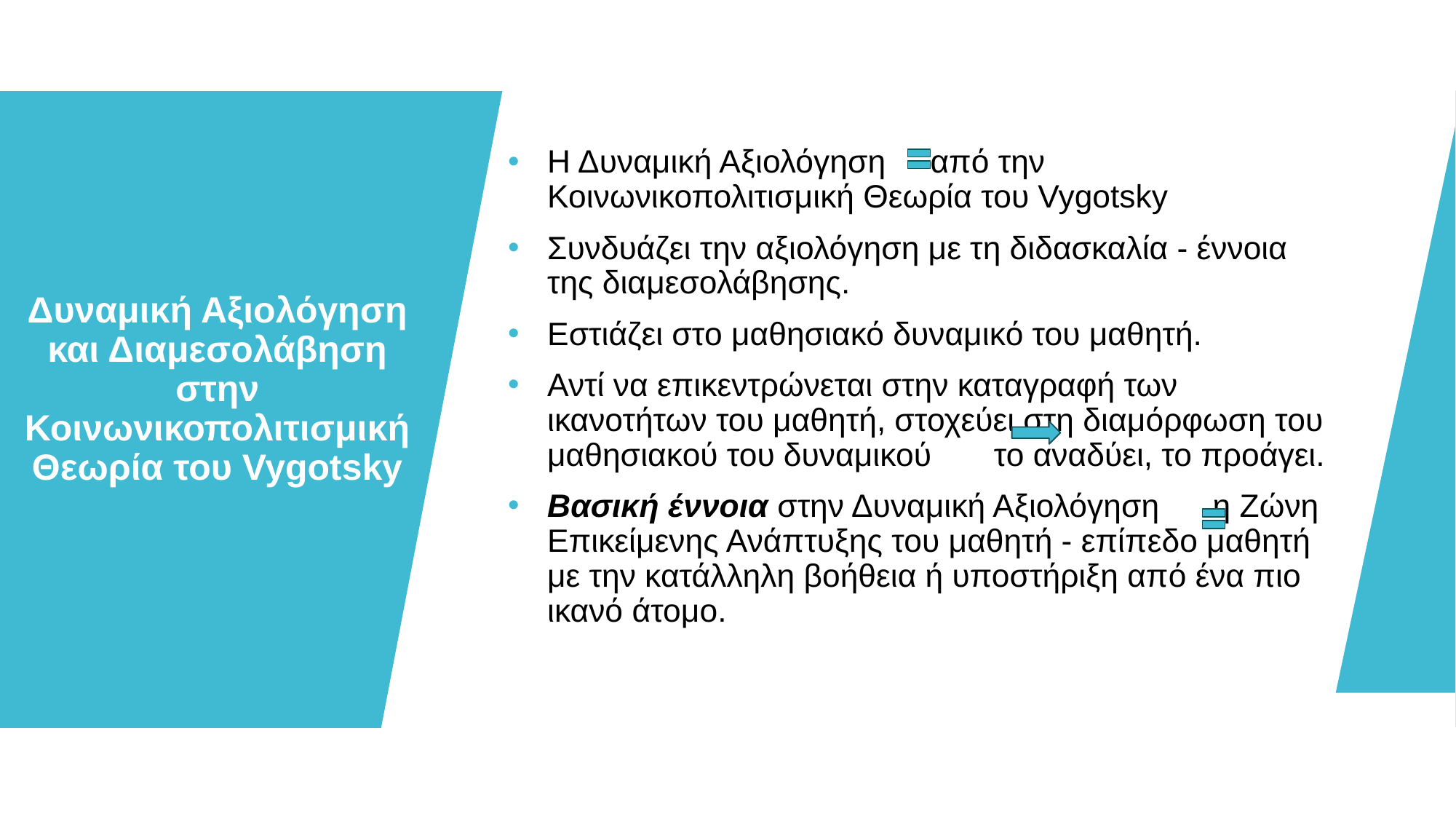

# Δυναμική Αξιολόγηση και Διαμεσολάβηση στην Κοινωνικοπολιτισμική Θεωρία του Vygotsky

Η Δυναμική Αξιολόγηση     από την Κοινωνικοπολιτισμική Θεωρία του Vygotsky
Συνδυάζει την αξιολόγηση με τη διδασκαλία - έννοια της διαμεσολάβησης.
Eστιάζει στο μαθησιακό δυναμικό του μαθητή.
Αντί να επικεντρώνεται στην καταγραφή των ικανοτήτων του μαθητή, στοχεύει στη διαμόρφωση του μαθησιακού του δυναμικού       το αναδύει, το προάγει.
Bασική έννοια στην Δυναμική Αξιολόγηση      η Ζώνη Επικείμενης Ανάπτυξης του μαθητή - επίπεδο μαθητή με την κατάλληλη βοήθεια ή υποστήριξη από ένα πιο ικανό άτομο.